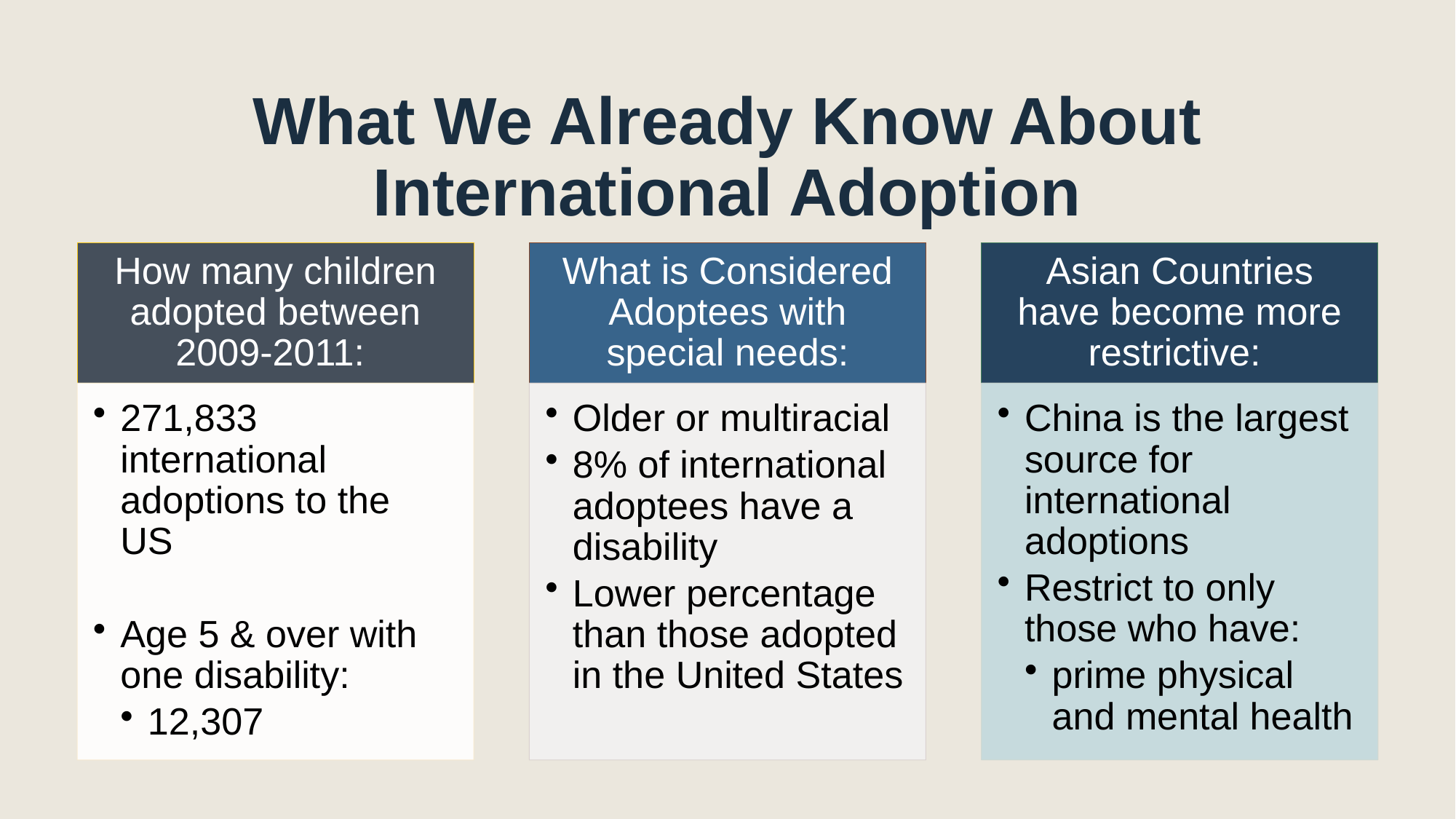

# What We Already Know About International Adoption
How many children adopted between 2009-2011:
271,833 international adoptions to the US

Age 5 & over with one disability:
12,307

What is Considered Adoptees with special needs:
Older or multiracial
8% of international adoptees have a disability
Lower percentage than those adopted in the United States
Asian Countries have become more restrictive:
China is the largest source for international adoptions
Restrict to only those who have:
prime physical and mental health